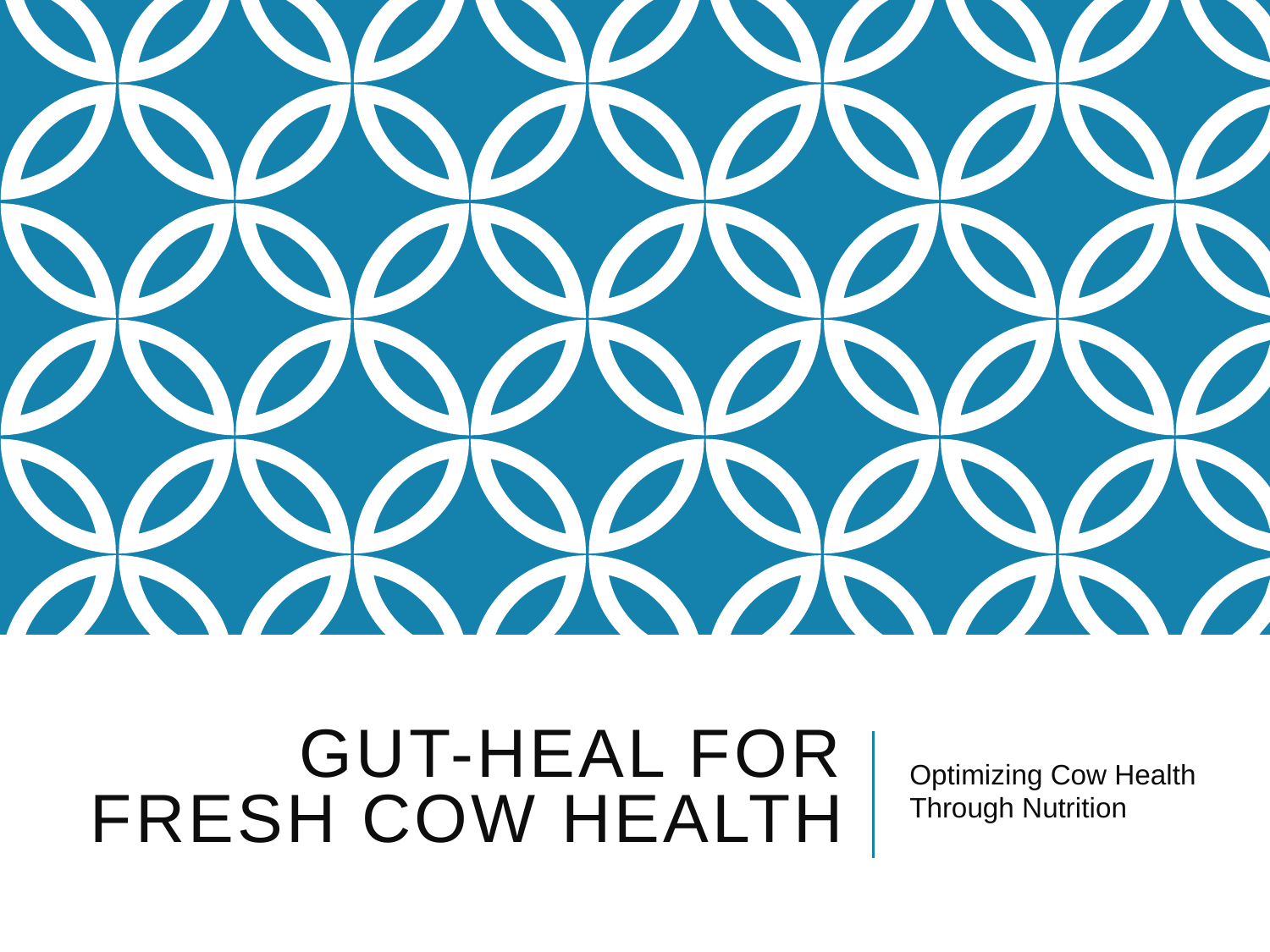

# Gut-Heal for Fresh Cow Health
Optimizing Cow Health Through Nutrition